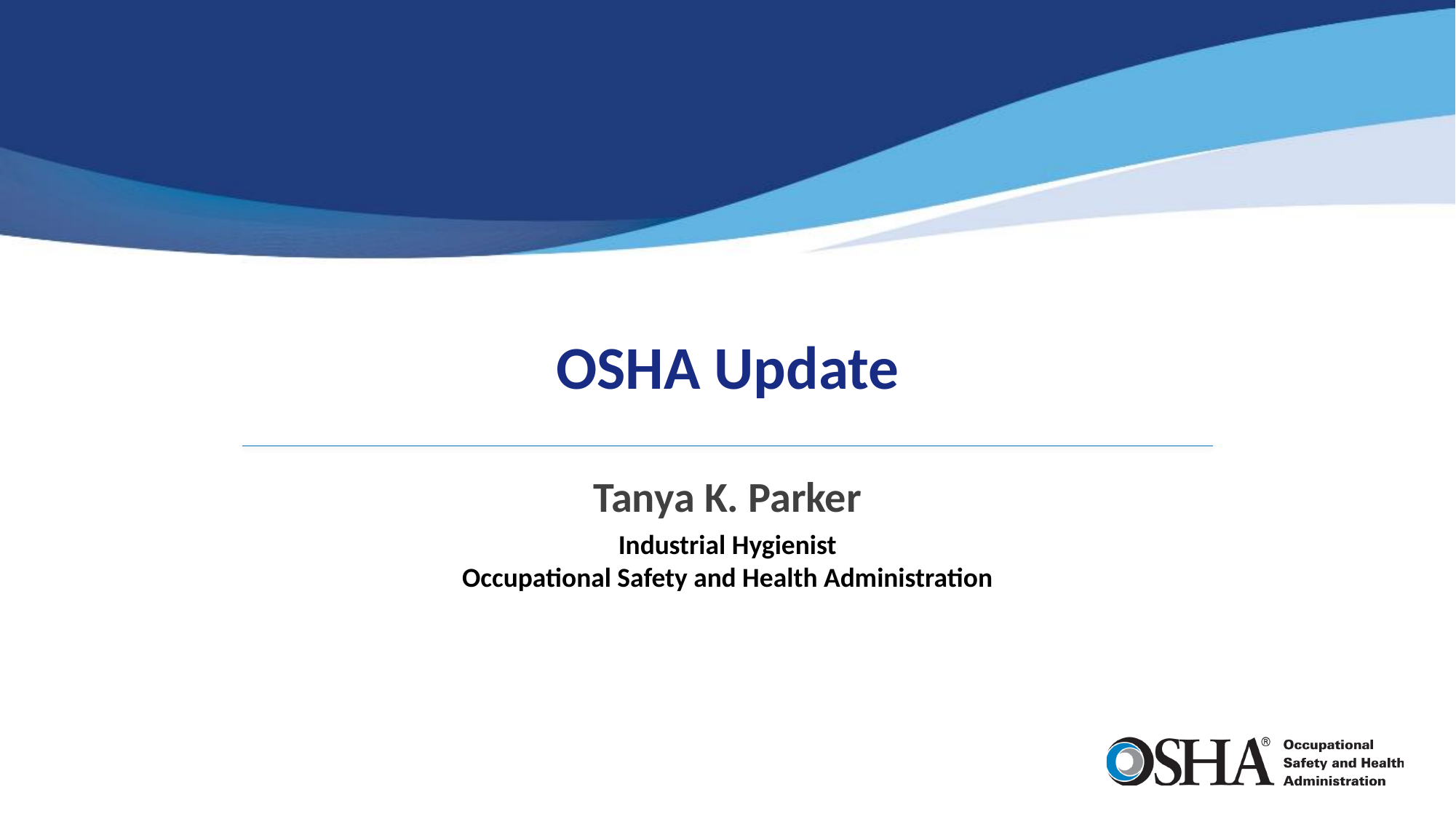

# OSHA Update
Tanya K. Parker
Industrial Hygienist
Occupational Safety and Health Administration